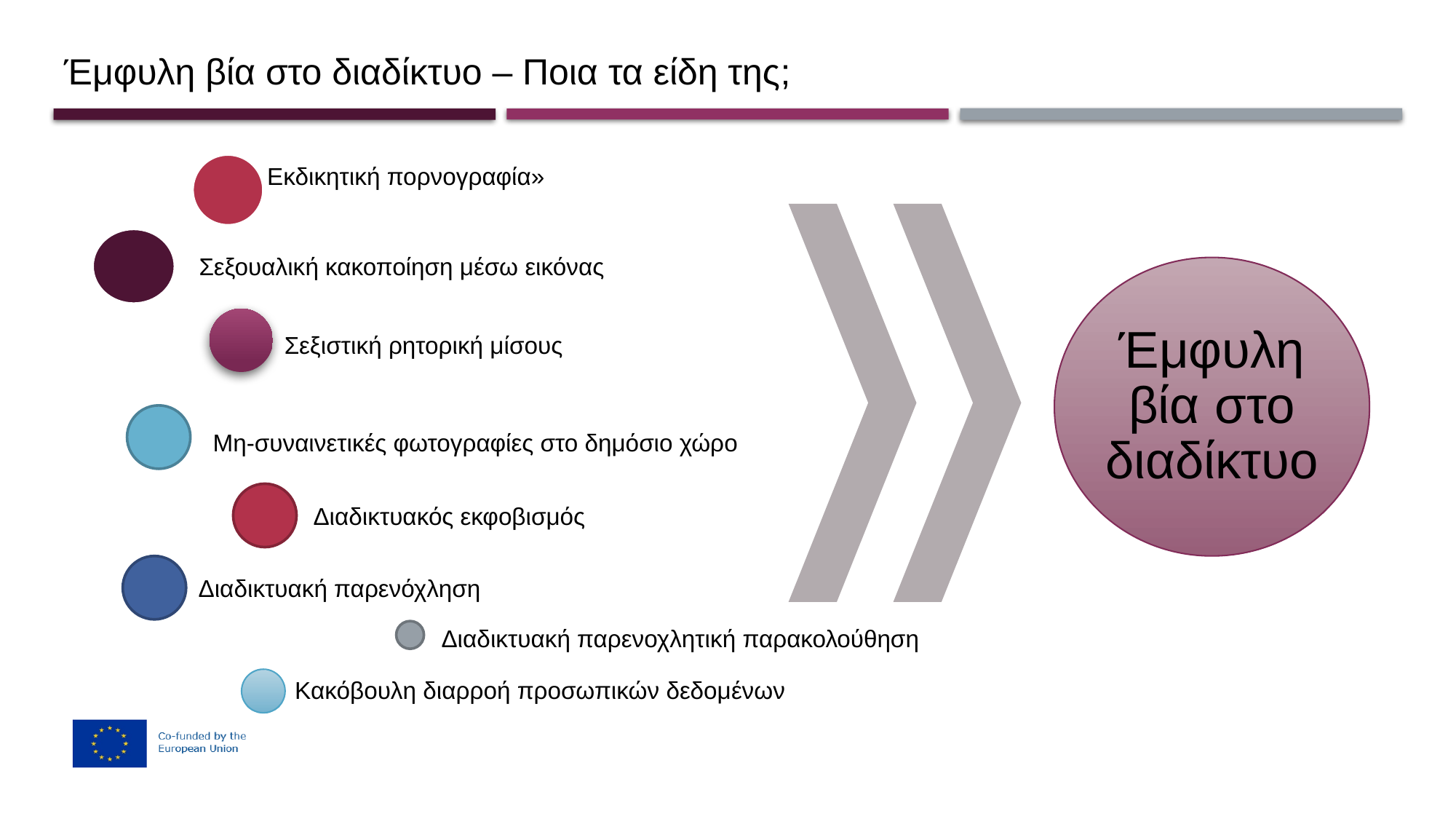

# Έμφυλη βία στο διαδίκτυο – Ποια τα είδη της;

Εκδικητική πορνογραφία»

Σεξουαλική κακοποίηση μέσω εικόνας
Έμφυλη βία στο διαδίκτυο

Σεξιστική ρητορική μίσους

Μη-συναινετικές φωτογραφίες στο δημόσιο χώρο

Διαδικτυακός εκφοβισμός

Διαδικτυακή παρενόχληση
Διαδικτυακή παρενοχλητική παρακολούθηση

Kακόβουλη διαρροή προσωπικών δεδομένων